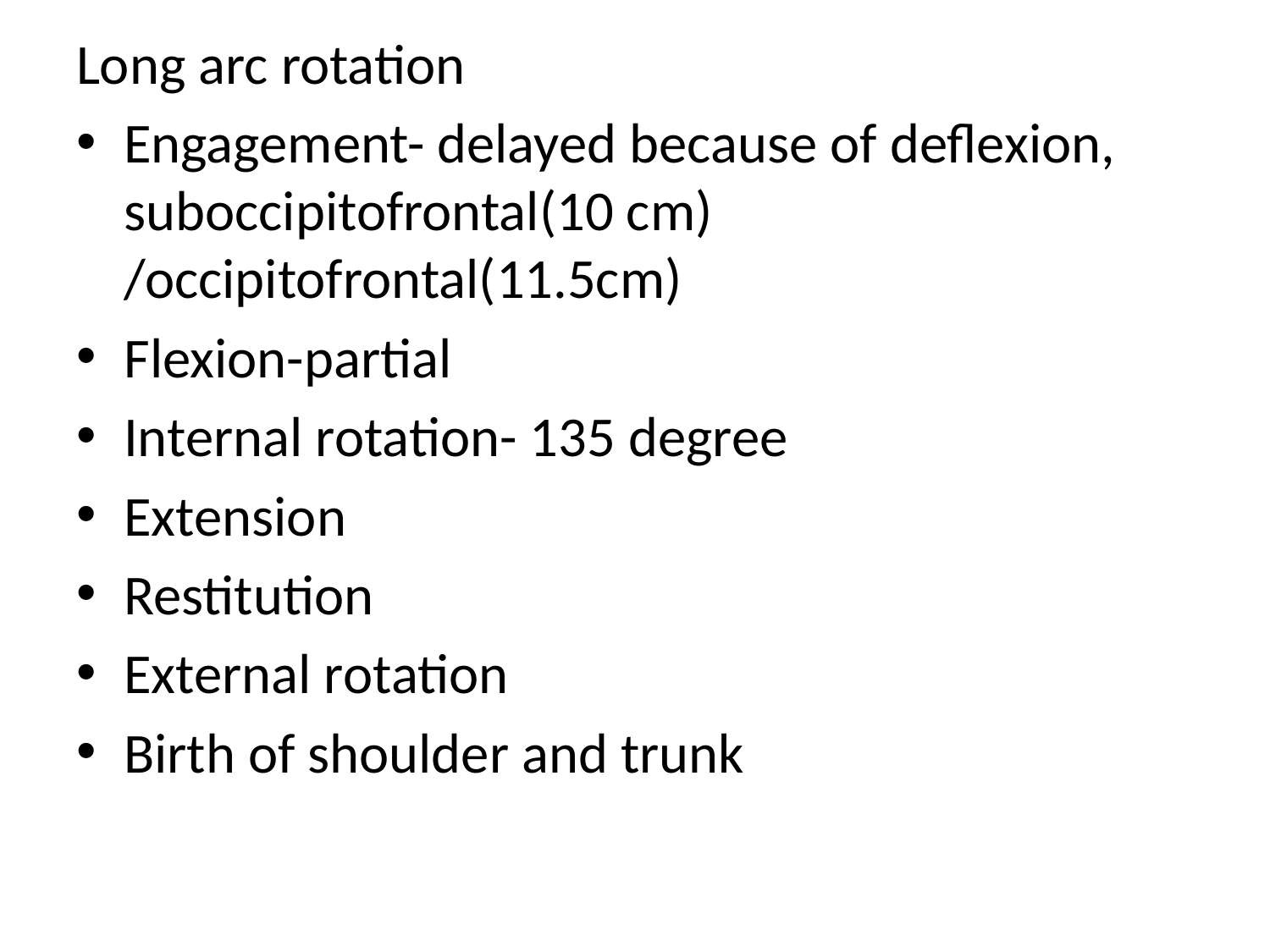

Long arc rotation
Engagement- delayed because of deflexion, suboccipitofrontal(10 cm) /occipitofrontal(11.5cm)
Flexion-partial
Internal rotation- 135 degree
Extension
Restitution
External rotation
Birth of shoulder and trunk